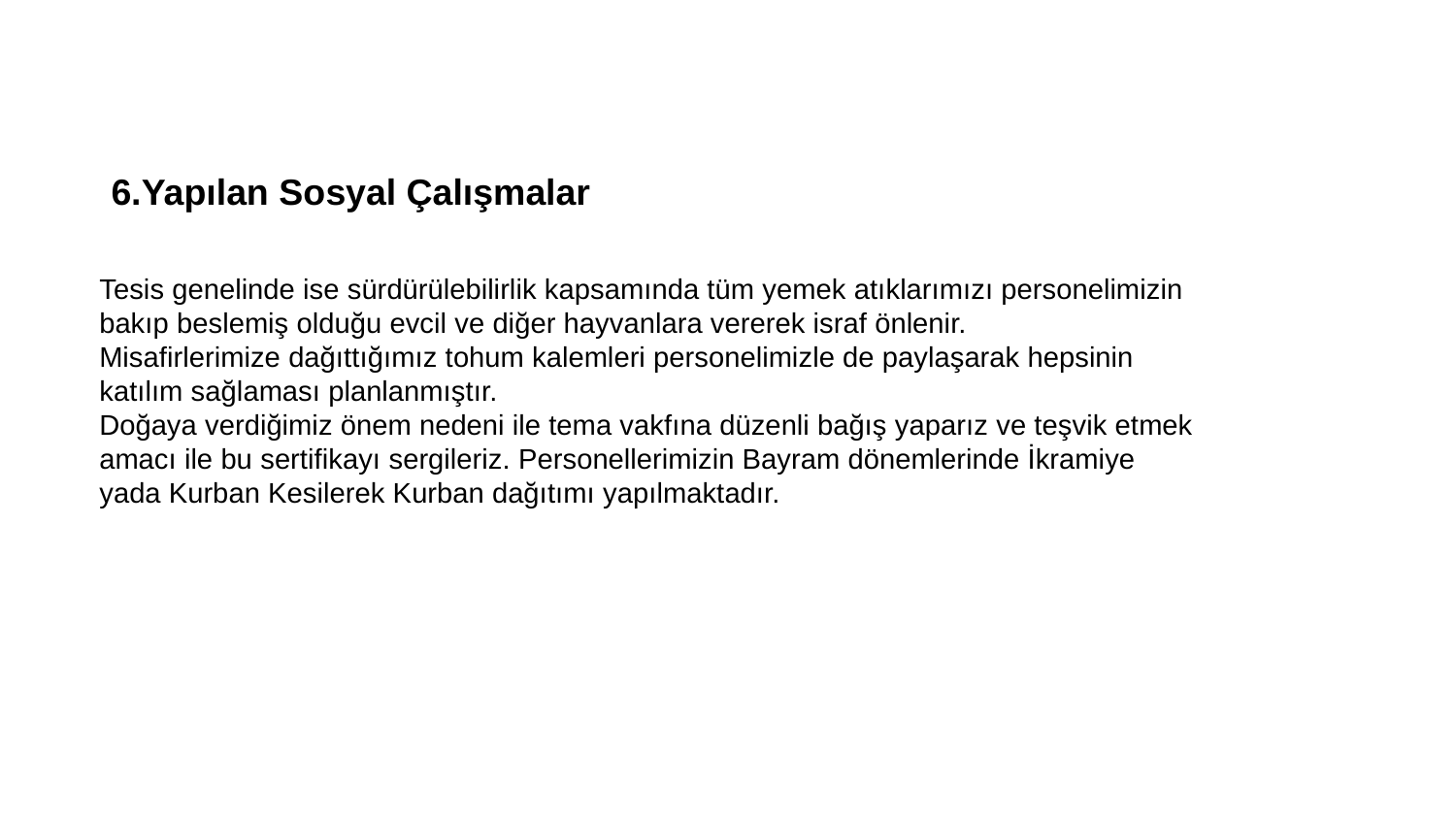

6.Yapılan Sosyal Çalışmalar

Tesis genelinde ise sürdürülebilirlik kapsamında tüm yemek atıklarımızı personelimizin bakıp beslemiş olduğu evcil ve diğer hayvanlara vererek israf önlenir.
Misafirlerimize dağıttığımız tohum kalemleri personelimizle de paylaşarak hepsinin katılım sağlaması planlanmıştır.
Doğaya verdiğimiz önem nedeni ile tema vakfına düzenli bağış yaparız ve teşvik etmek amacı ile bu sertifikayı sergileriz. Personellerimizin Bayram dönemlerinde İkramiye yada Kurban Kesilerek Kurban dağıtımı yapılmaktadır.